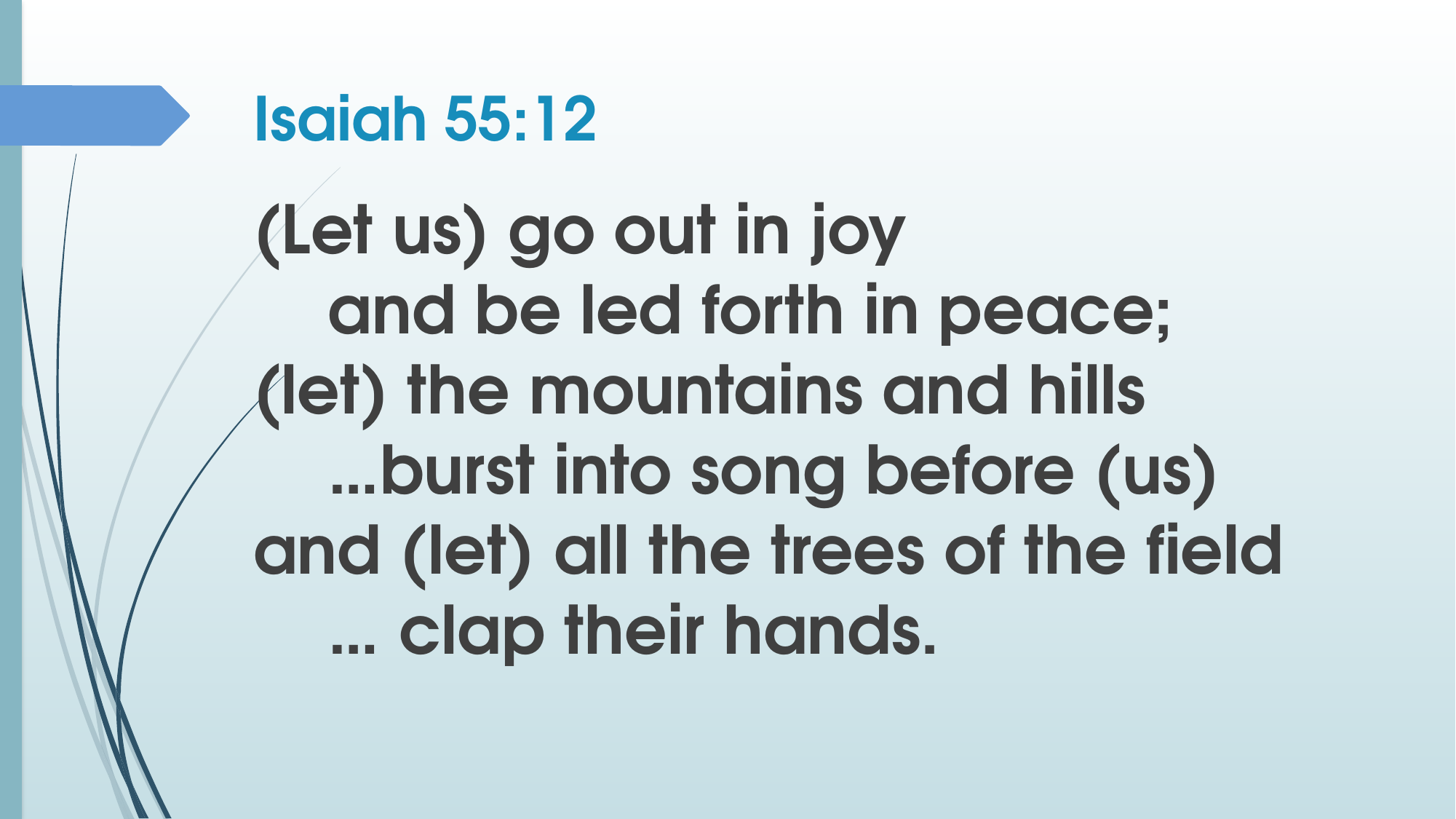

# Isaiah 55:12
(Let us) go out in joy
    and be led forth in peace;
(let) the mountains and hills
    …burst into song before (us)
and (let) all the trees of the field
    … clap their hands.